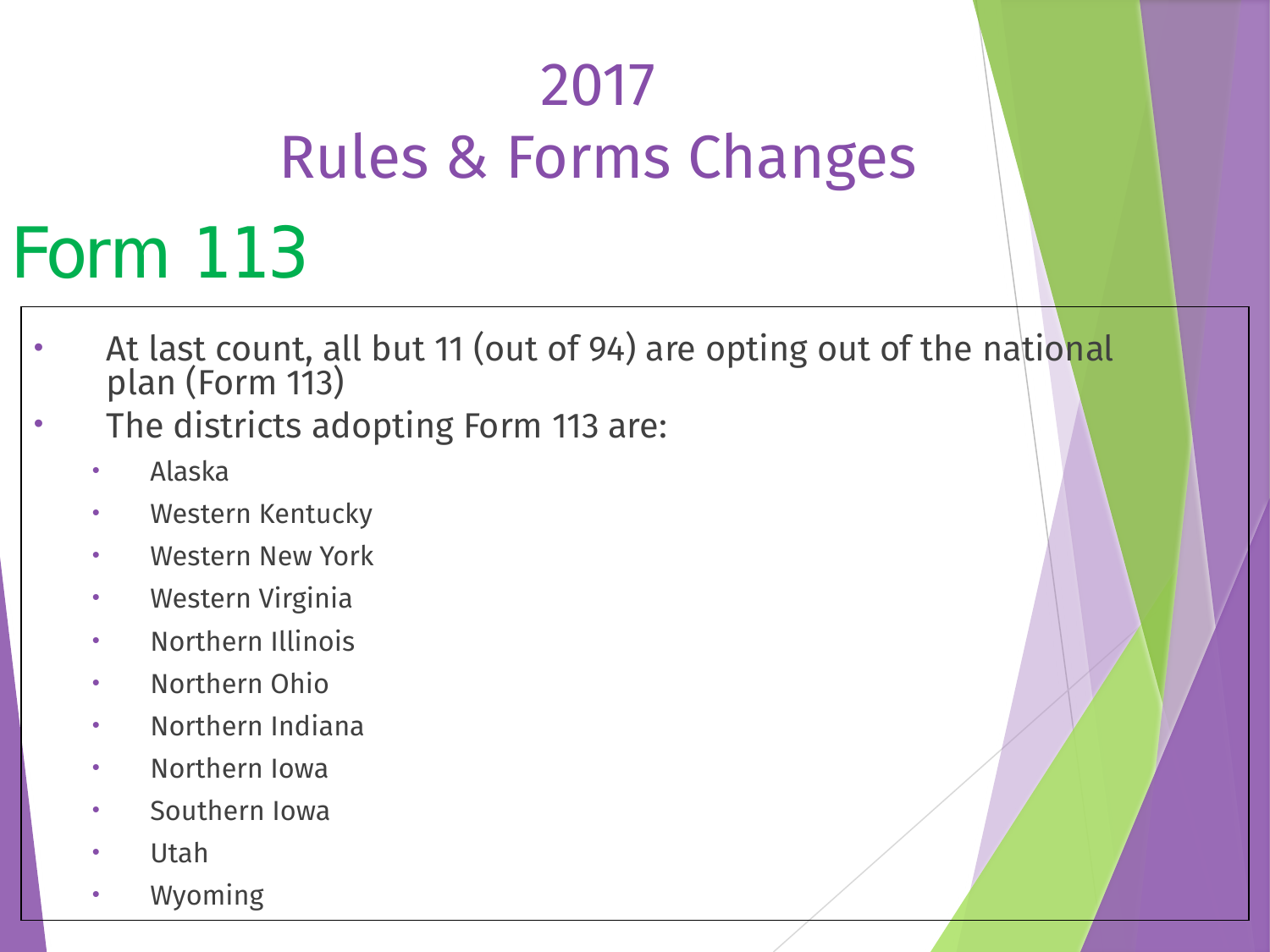

# 2017 Rules & Forms Changes

Form 113

At last count, all but 11 (out of 94) are opting out of the national plan (Form 113)
The districts adopting Form 113 are:
Alaska
Western Kentucky
Western New York
Western Virginia
Northern Illinois
Northern Ohio
Northern Indiana
Northern Iowa
Southern Iowa
Utah
Wyoming